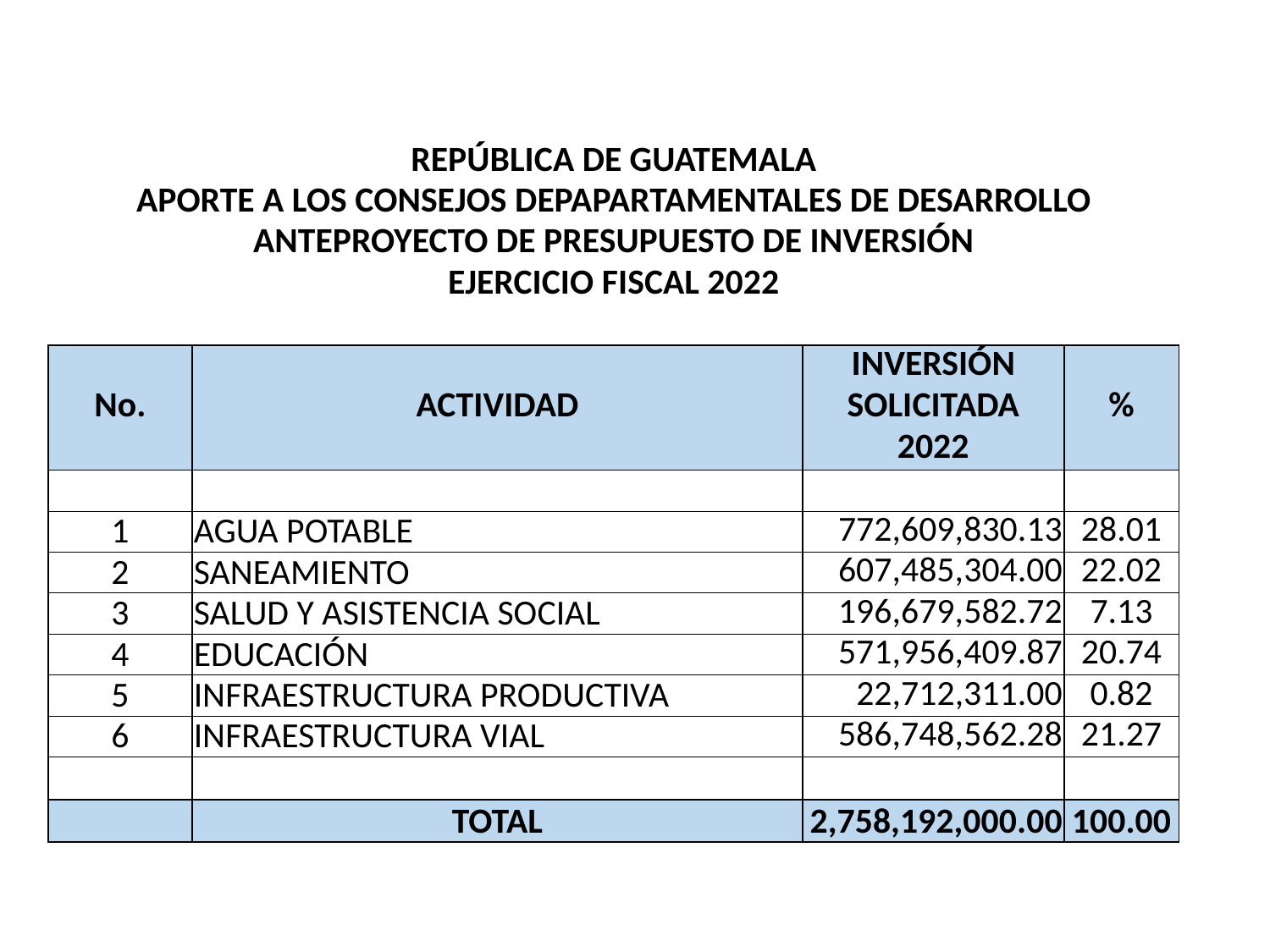

| REPÚBLICA DE GUATEMALA |  |  |  |
| --- | --- | --- | --- |
| APORTE A LOS CONSEJOS DEPAPARTAMENTALES DE DESARROLLO |  |  |  |
| ANTEPROYECTO DE PRESUPUESTO DE INVERSIÓN |  |  |  |
| EJERCICIO FISCAL 2022 |  |  |  |
|  |  |  |  |
|  |  | INVERSIÓN |  |
| No. | ACTIVIDAD | SOLICITADA | % |
|  |  | 2022 |  |
|  |  |  |  |
| 1 | AGUA POTABLE | 772,609,830.13 | 28.01 |
| 2 | SANEAMIENTO | 607,485,304.00 | 22.02 |
| 3 | SALUD Y ASISTENCIA SOCIAL | 196,679,582.72 | 7.13 |
| 4 | EDUCACIÓN | 571,956,409.87 | 20.74 |
| 5 | INFRAESTRUCTURA PRODUCTIVA | 22,712,311.00 | 0.82 |
| 6 | INFRAESTRUCTURA VIAL | 586,748,562.28 | 21.27 |
|  |  |  |  |
|  | TOTAL | 2,758,192,000.00 | 100.00 |